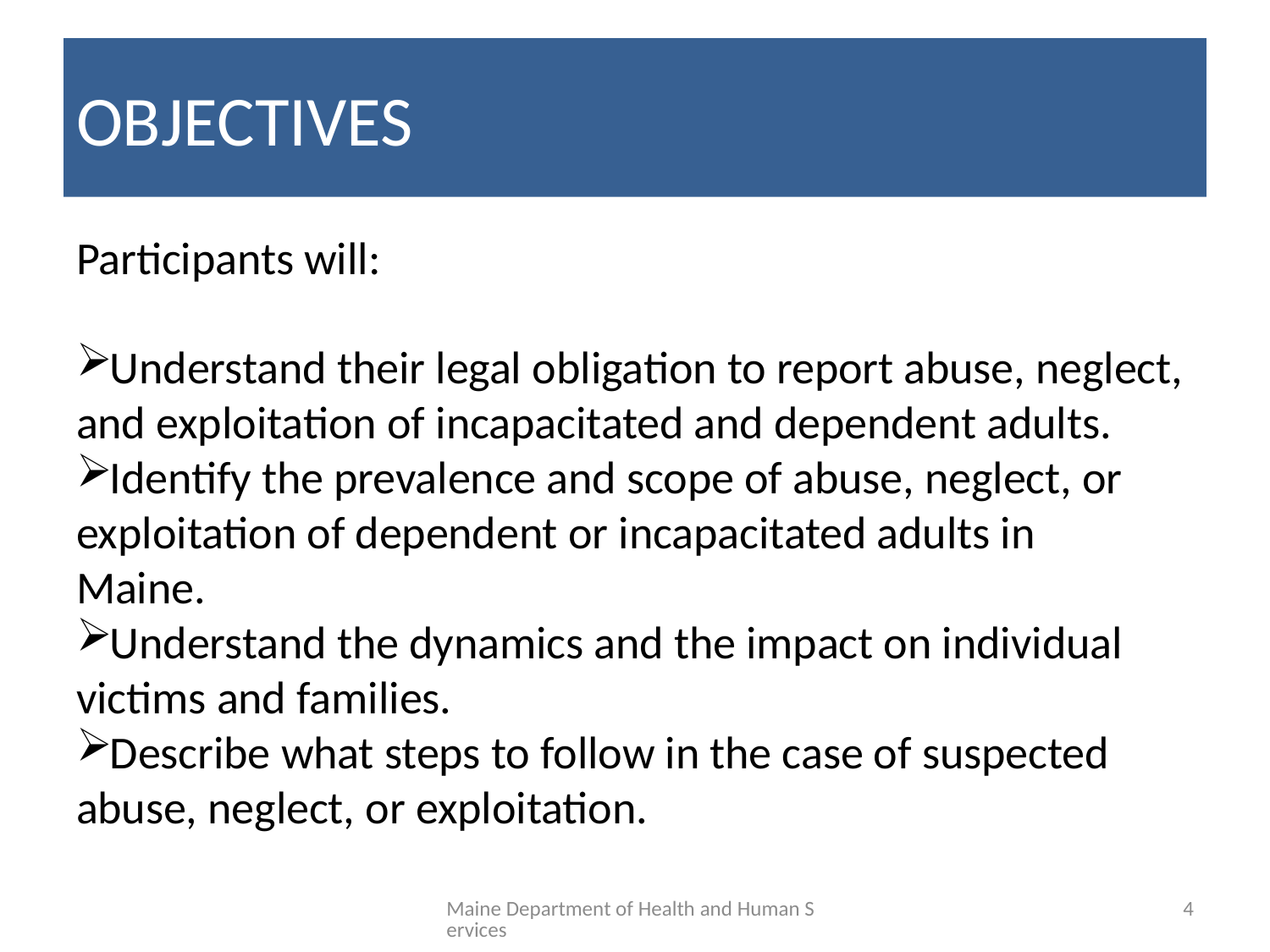

# OBJECTIVES
Participants will:

Understand their legal obligation to report abuse, neglect, and exploitation of incapacitated and dependent adults.
Identify the prevalence and scope of abuse, neglect, or exploitation of dependent or incapacitated adults in 	Maine.
Understand the dynamics and the impact on individual victims and families.
Describe what steps to follow in the case of suspected 	abuse, neglect, or exploitation.

Maine Department of Health and Human Services
4